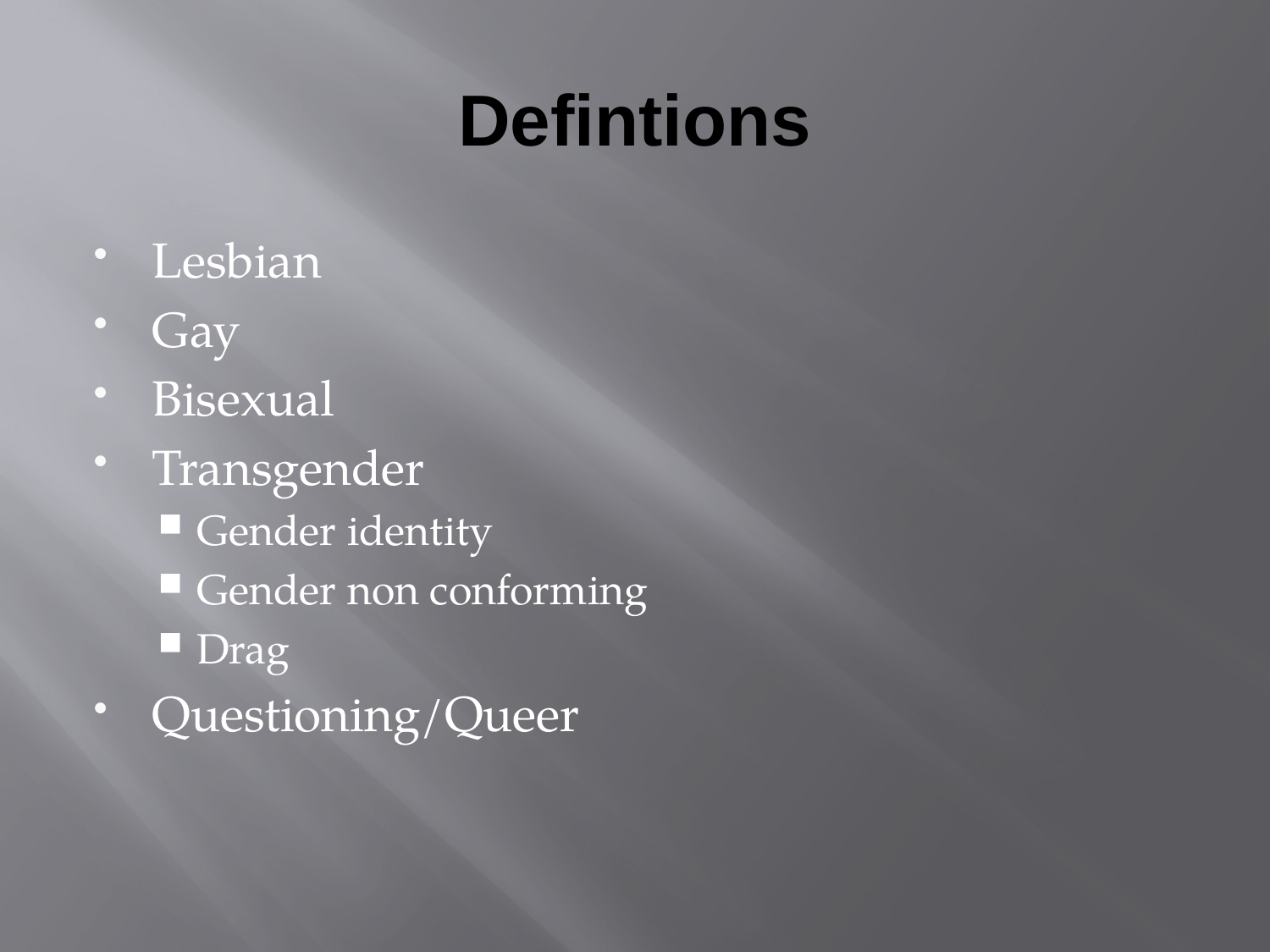

# Defintions
Lesbian
Gay
Bisexual
Transgender
Gender identity
Gender non conforming
Drag
Questioning/Queer